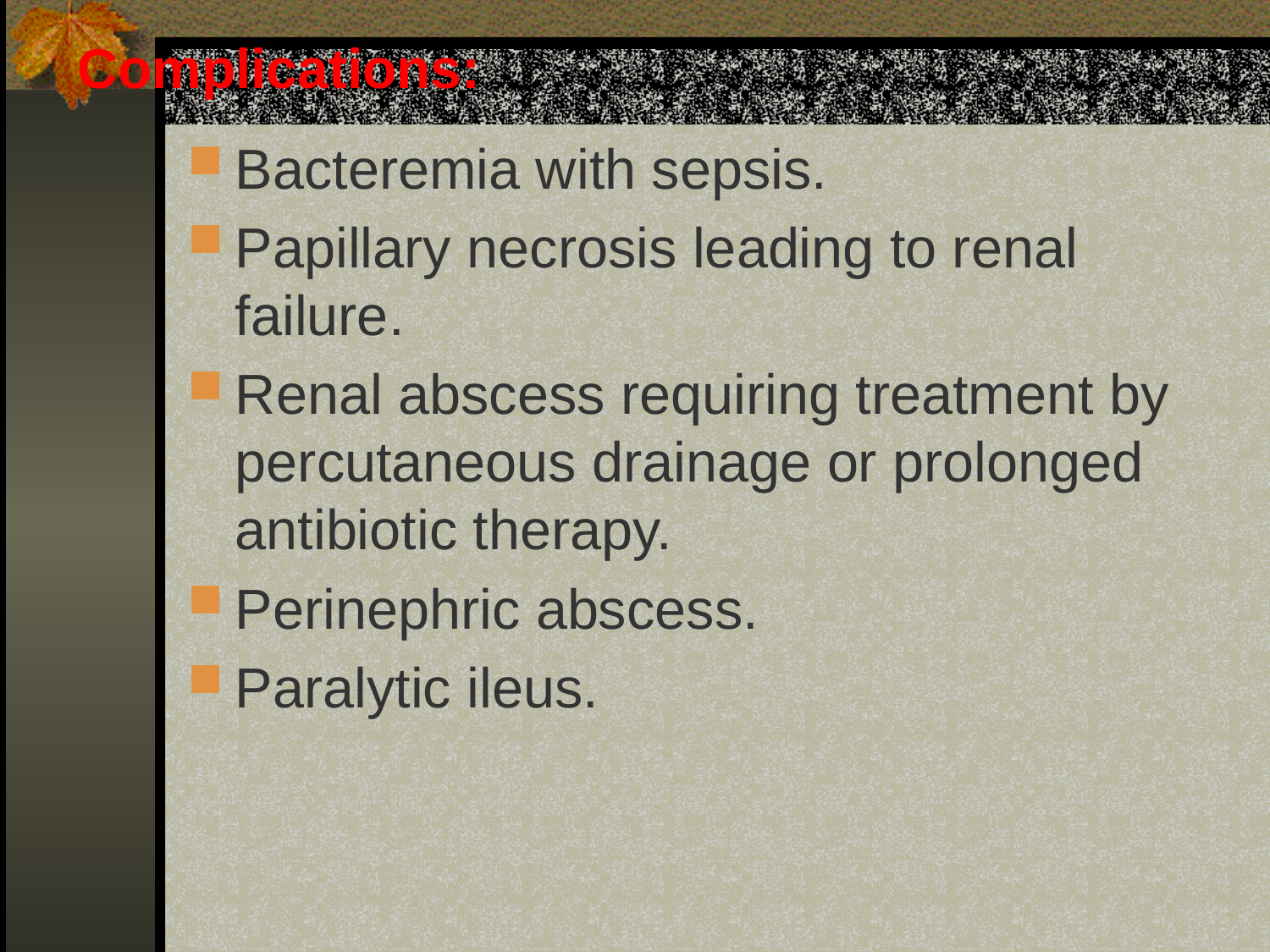

# Complications:
Bacteremia with sepsis.
Papillary necrosis leading to renal failure.
Renal abscess requiring treatment by percutaneous drainage or prolonged antibiotic therapy.
Perinephric abscess.
Paralytic ileus.